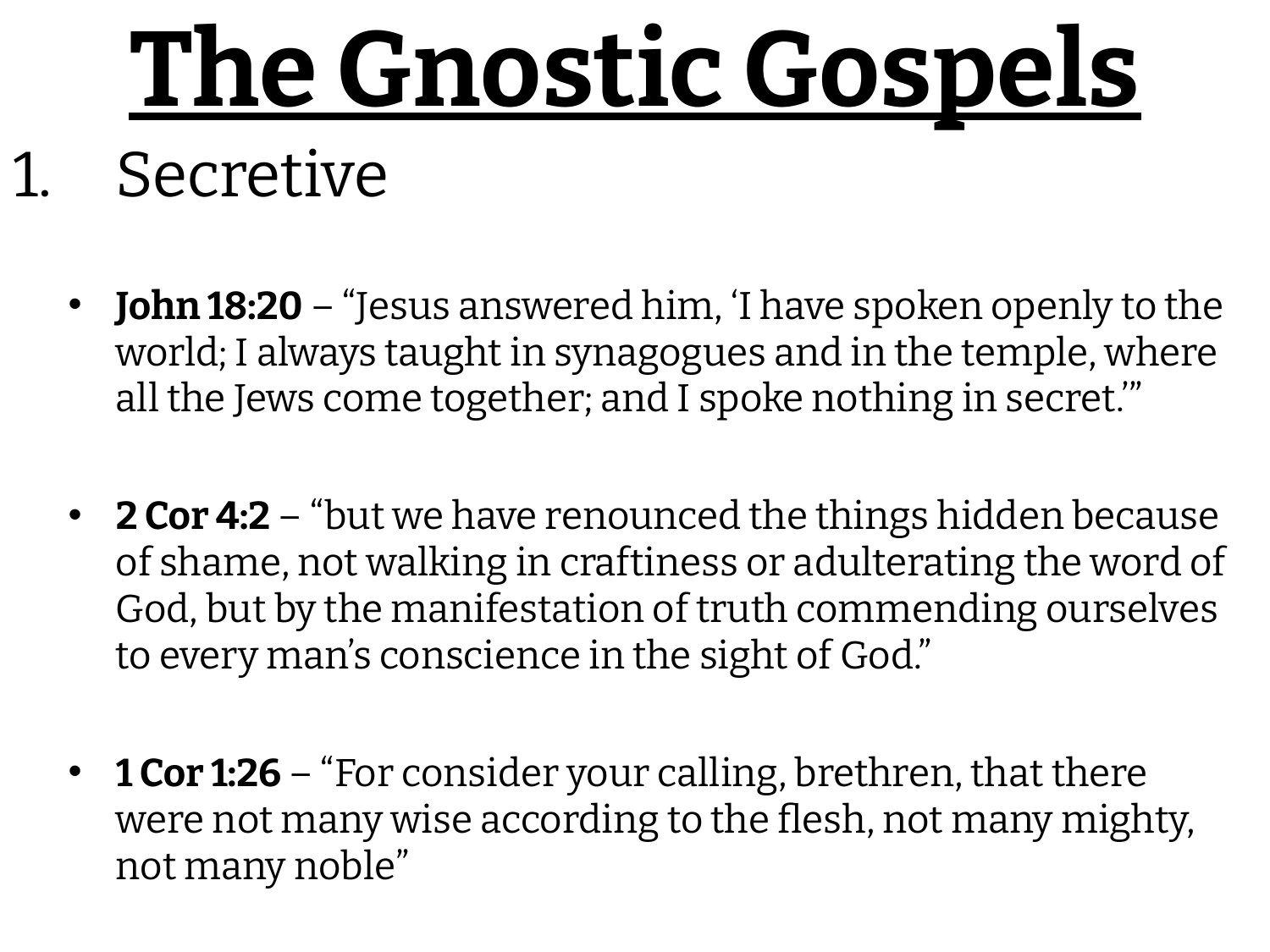

# The Gnostic Gospels
Secretive

John 18:20 – “Jesus answered him, ‘I have spoken openly to the world; I always taught in synagogues and in the temple, where all the Jews come together; and I spoke nothing in secret.’”

2 Cor 4:2 – “but we have renounced the things hidden because of shame, not walking in craftiness or adulterating the word of God, but by the manifestation of truth commending ourselves to every man’s conscience in the sight of God.”

1 Cor 1:26 – “For consider your calling, brethren, that there were not many wise according to the flesh, not many mighty, not many noble”